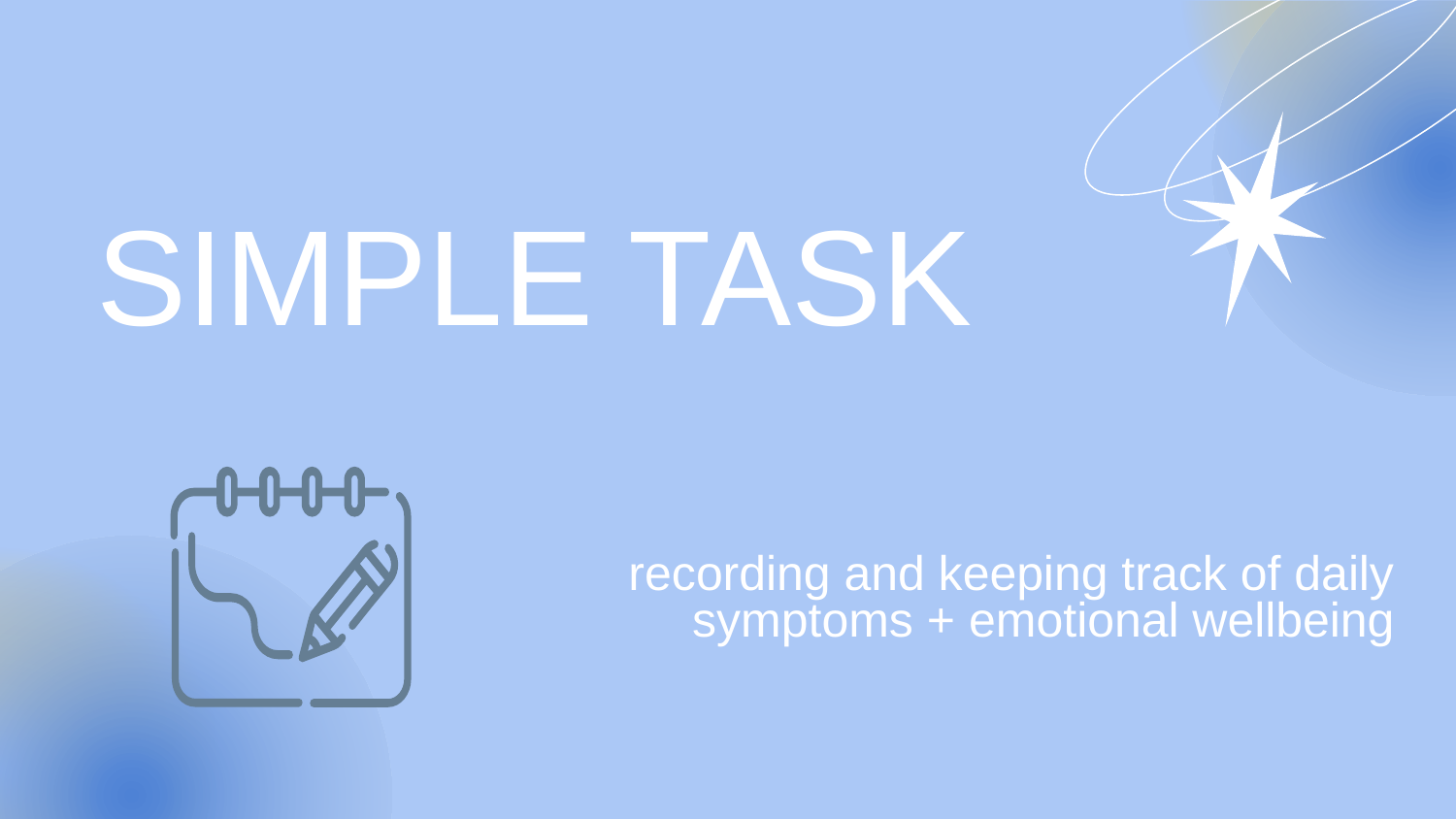

# SIMPLE TASK

recording and keeping track of daily symptoms + emotional wellbeing